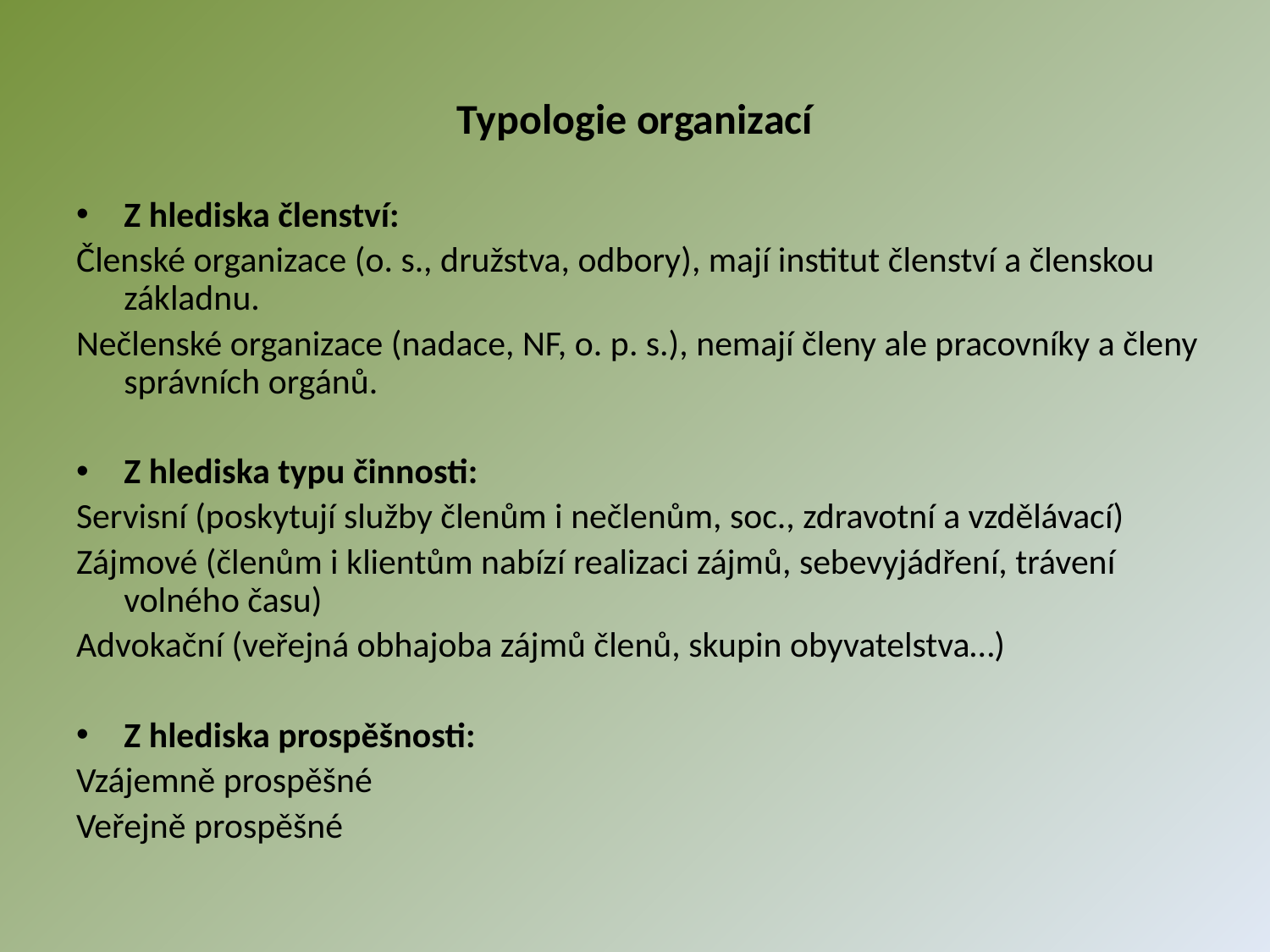

# Typologie organizací
Z hlediska členství:
Členské organizace (o. s., družstva, odbory), mají institut členství a členskou základnu.
Nečlenské organizace (nadace, NF, o. p. s.), nemají členy ale pracovníky a členy správních orgánů.

Z hlediska typu činnosti:
Servisní (poskytují služby členům i nečlenům, soc., zdravotní a vzdělávací)
Zájmové (členům i klientům nabízí realizaci zájmů, sebevyjádření, trávení volného času)
Advokační (veřejná obhajoba zájmů členů, skupin obyvatelstva…)

Z hlediska prospěšnosti:
Vzájemně prospěšné
Veřejně prospěšné